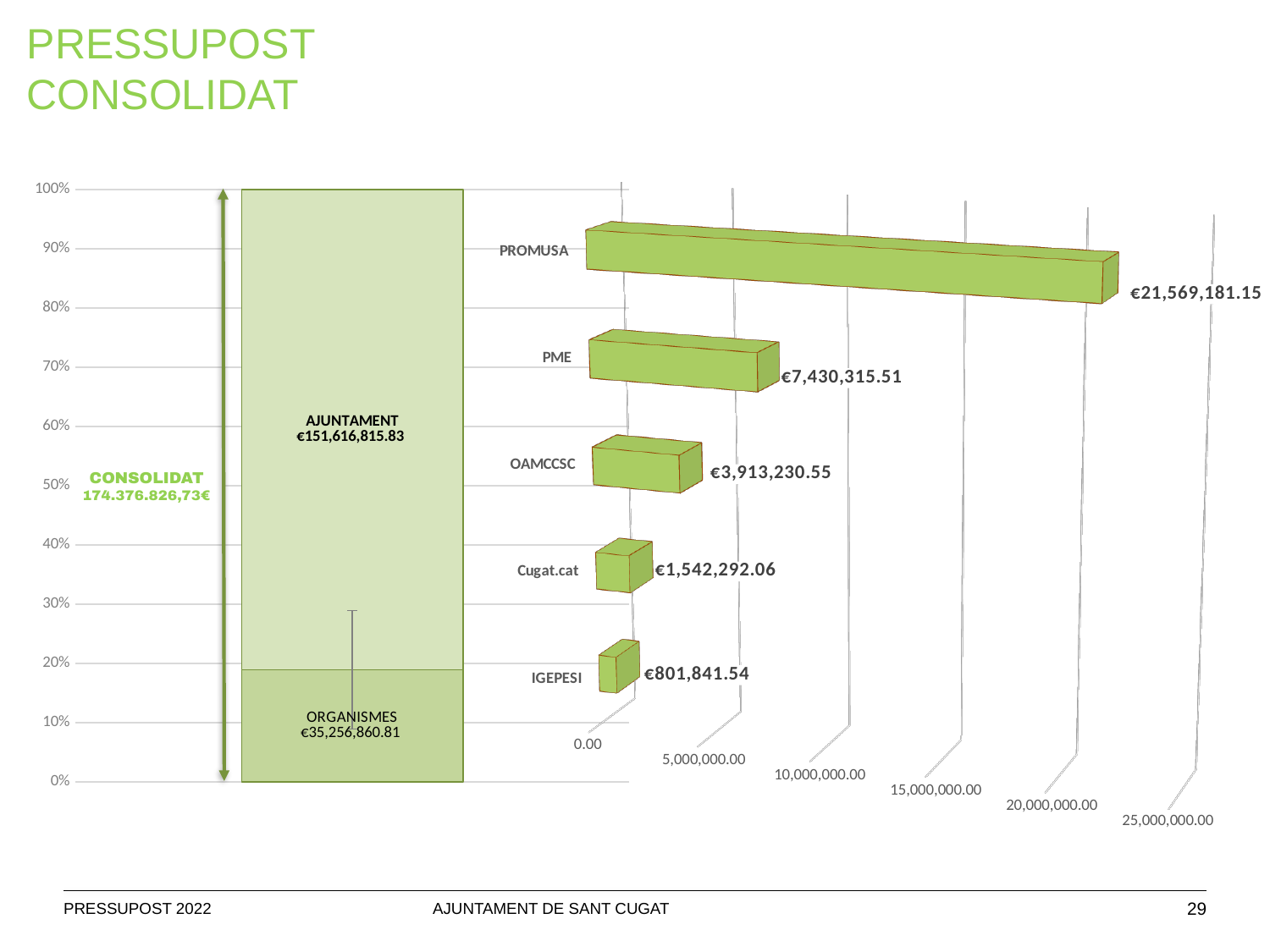

PRESSUPOST CONSOLIDAT

### Chart

| Category | ORGANISMES | AJUNTAMENT |
|---|---|---|

[unsupported chart]

CONSOLIDAT
174.376.826,73€
PRESSUPOST 2022                                                  AJUNTAMENT DE SANT CUGAT
29